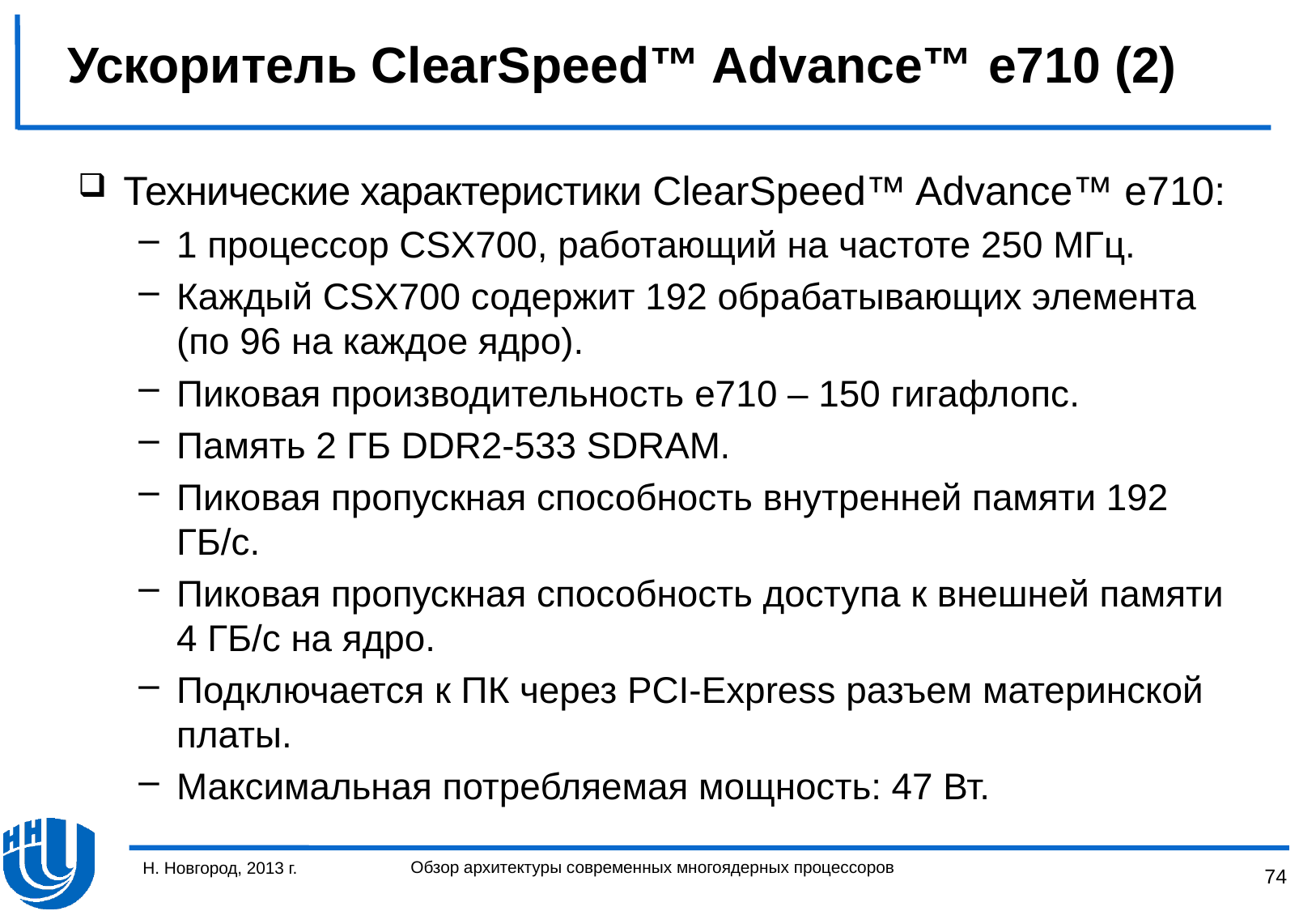

# Ускоритель ClearSpeed™ Advance™ e710 (2)
Технические характеристики ClearSpeed™ Advance™ e710:
1 процессор CSX700, работающий на частоте 250 МГц.
Каждый CSX700 содержит 192 обрабатывающих элемента (по 96 на каждое ядро).
Пиковая производительность e710 – 150 гигафлопс.
Память 2 ГБ DDR2-533 SDRAM.
Пиковая пропускная способность внутренней памяти 192 ГБ/с.
Пиковая пропускная способность доступа к внешней памяти 4 ГБ/с на ядро.
Подключается к ПК через PCI-Express разъем материнской платы.
Максимальная потребляемая мощность: 47 Вт.